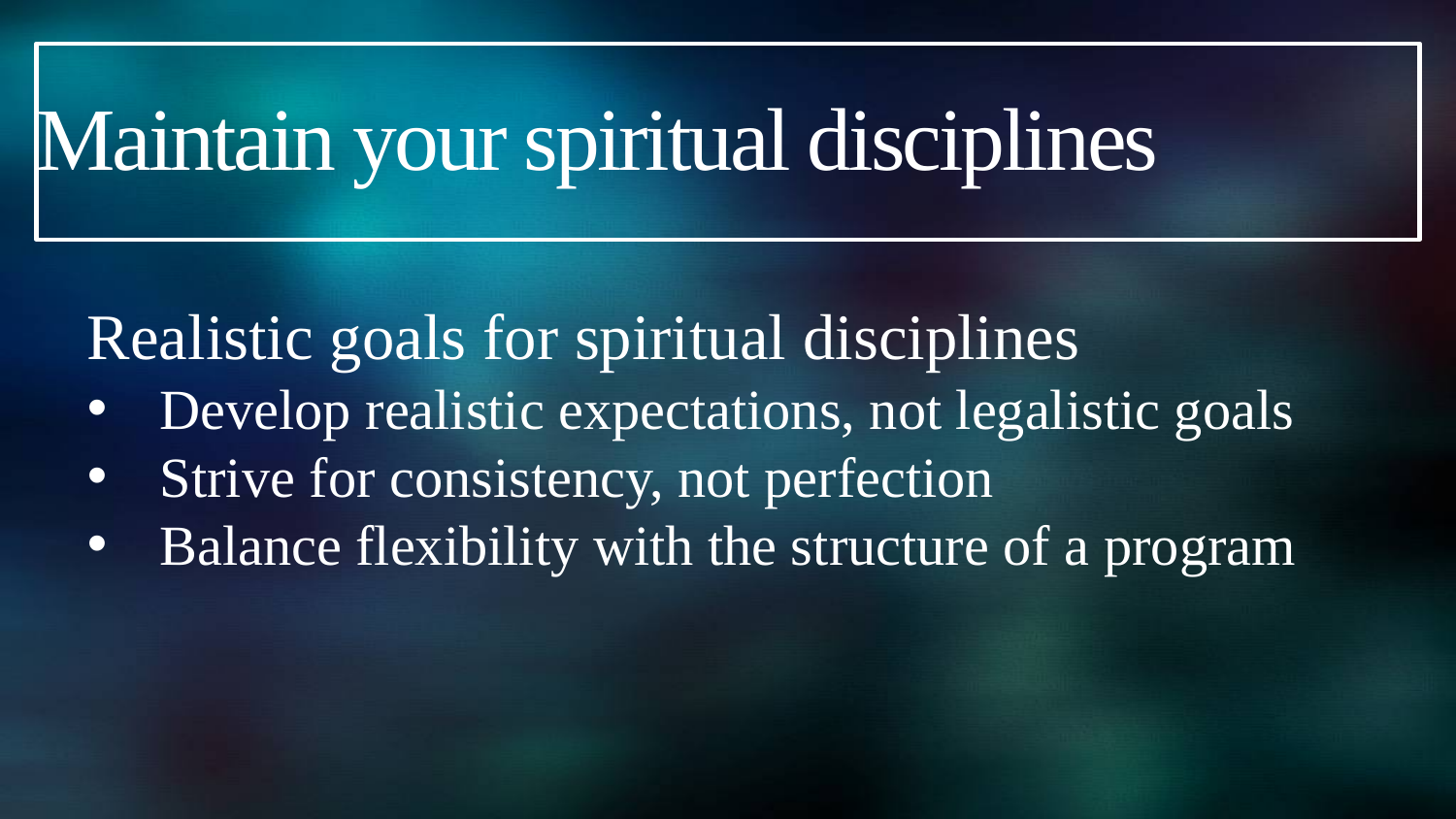

# Maintain your spiritual disciplines
Realistic goals for spiritual disciplines
Develop realistic expectations, not legalistic goals
Strive for consistency, not perfection
Balance flexibility with the structure of a program